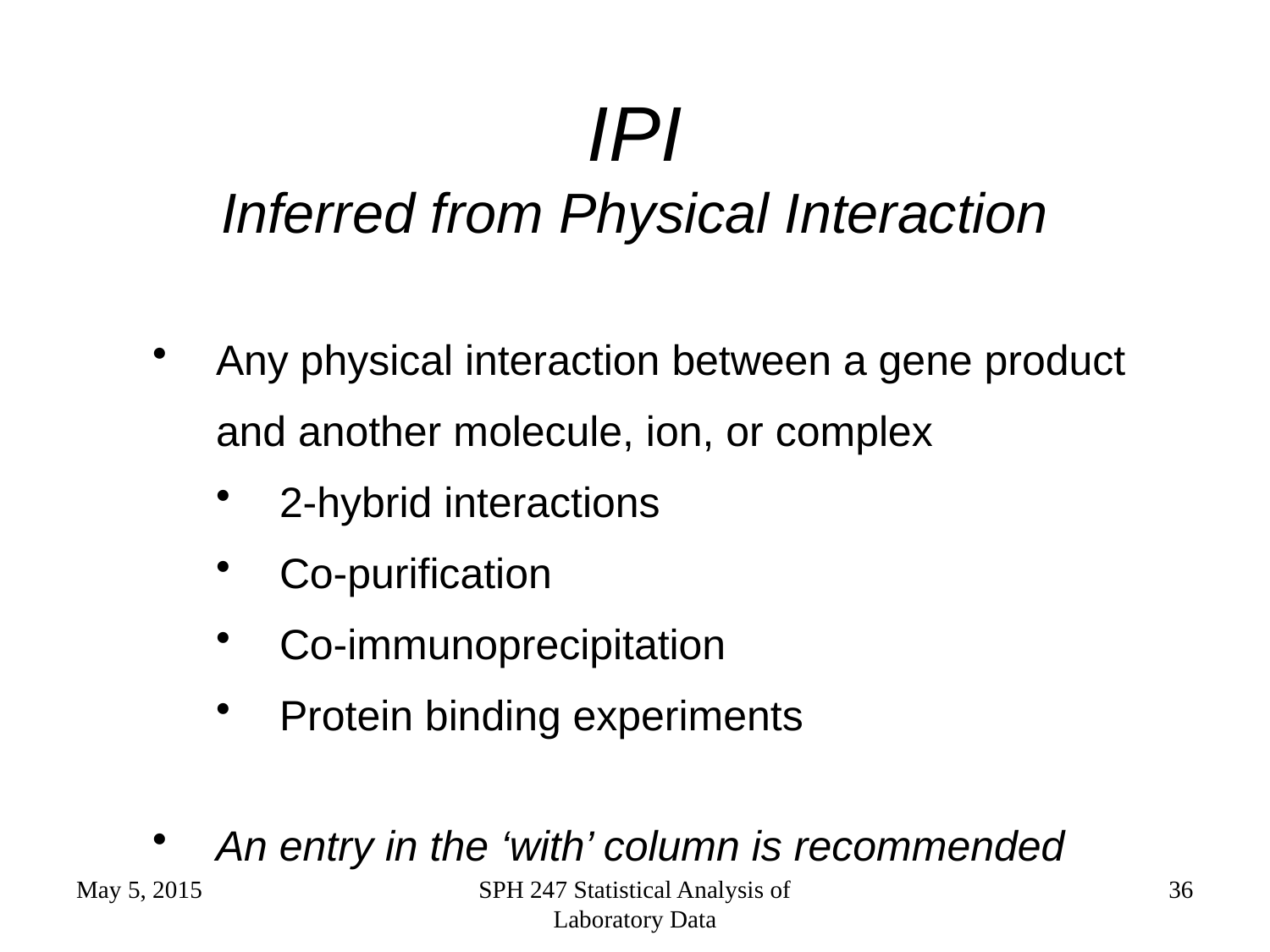

# IPI Inferred from Physical Interaction
Any physical interaction between a gene product and another molecule, ion, or complex
2-hybrid interactions
Co-purification
Co-immunoprecipitation
Protein binding experiments

An entry in the ‘with’ column is recommended
May 5, 2015
SPH 247 Statistical Analysis of Laboratory Data
36